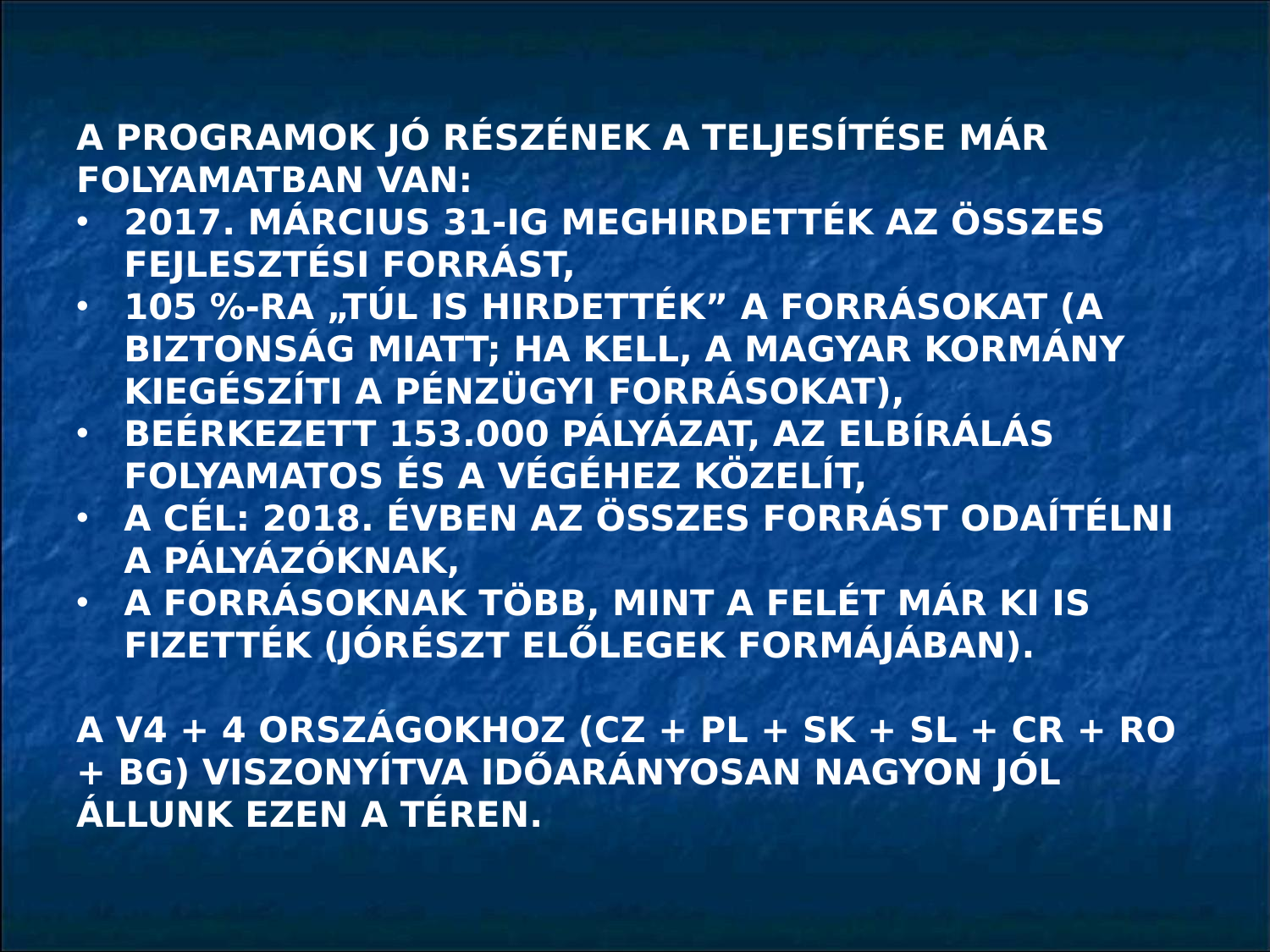

#

A PROGRAMOK JÓ RÉSZÉNEK A TELJESÍTÉSE MÁR FOLYAMATBAN VAN:
2017. MÁRCIUS 31-IG MEGHIRDETTÉK AZ ÖSSZES FEJLESZTÉSI FORRÁST,
105 %-RA „TÚL IS HIRDETTÉK” A FORRÁSOKAT (A BIZTONSÁG MIATT; HA KELL, A MAGYAR KORMÁNY KIEGÉSZÍTI A PÉNZÜGYI FORRÁSOKAT),
BEÉRKEZETT 153.000 PÁLYÁZAT, AZ ELBÍRÁLÁS FOLYAMATOS ÉS A VÉGÉHEZ KÖZELÍT,
A CÉL: 2018. ÉVBEN AZ ÖSSZES FORRÁST ODAÍTÉLNI A PÁLYÁZÓKNAK,
A FORRÁSOKNAK TÖBB, MINT A FELÉT MÁR KI IS FIZETTÉK (JÓRÉSZT ELŐLEGEK FORMÁJÁBAN).

A V4 + 4 ORSZÁGOKHOZ (CZ + PL + SK + SL + CR + RO + BG) VISZONYÍTVA IDŐARÁNYOSAN NAGYON JÓL ÁLLUNK EZEN A TÉREN.